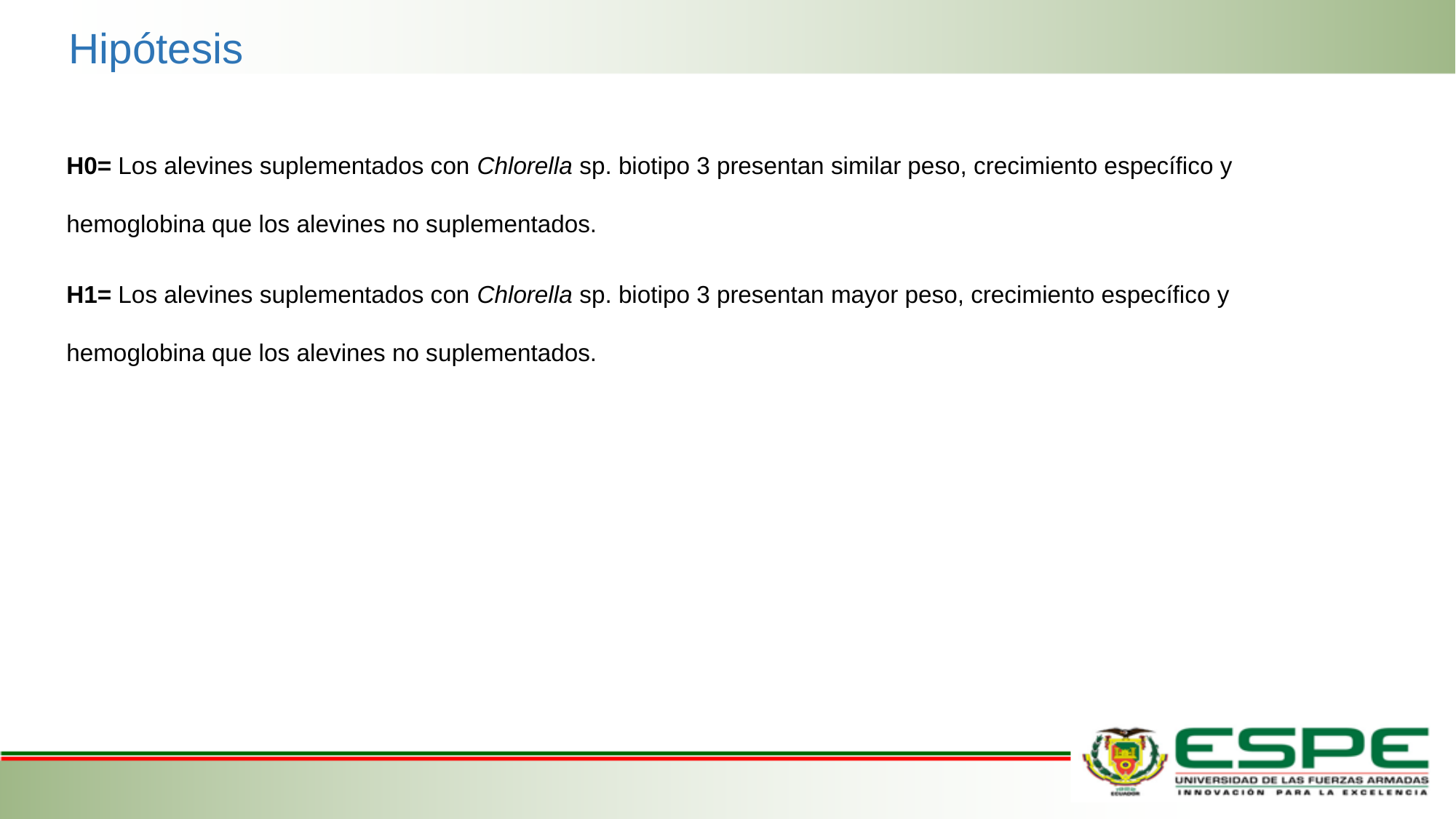

Hipótesis
H0= Los alevines suplementados con Chlorella sp. biotipo 3 presentan similar peso, crecimiento específico y hemoglobina que los alevines no suplementados.
H1= Los alevines suplementados con Chlorella sp. biotipo 3 presentan mayor peso, crecimiento específico y hemoglobina que los alevines no suplementados.